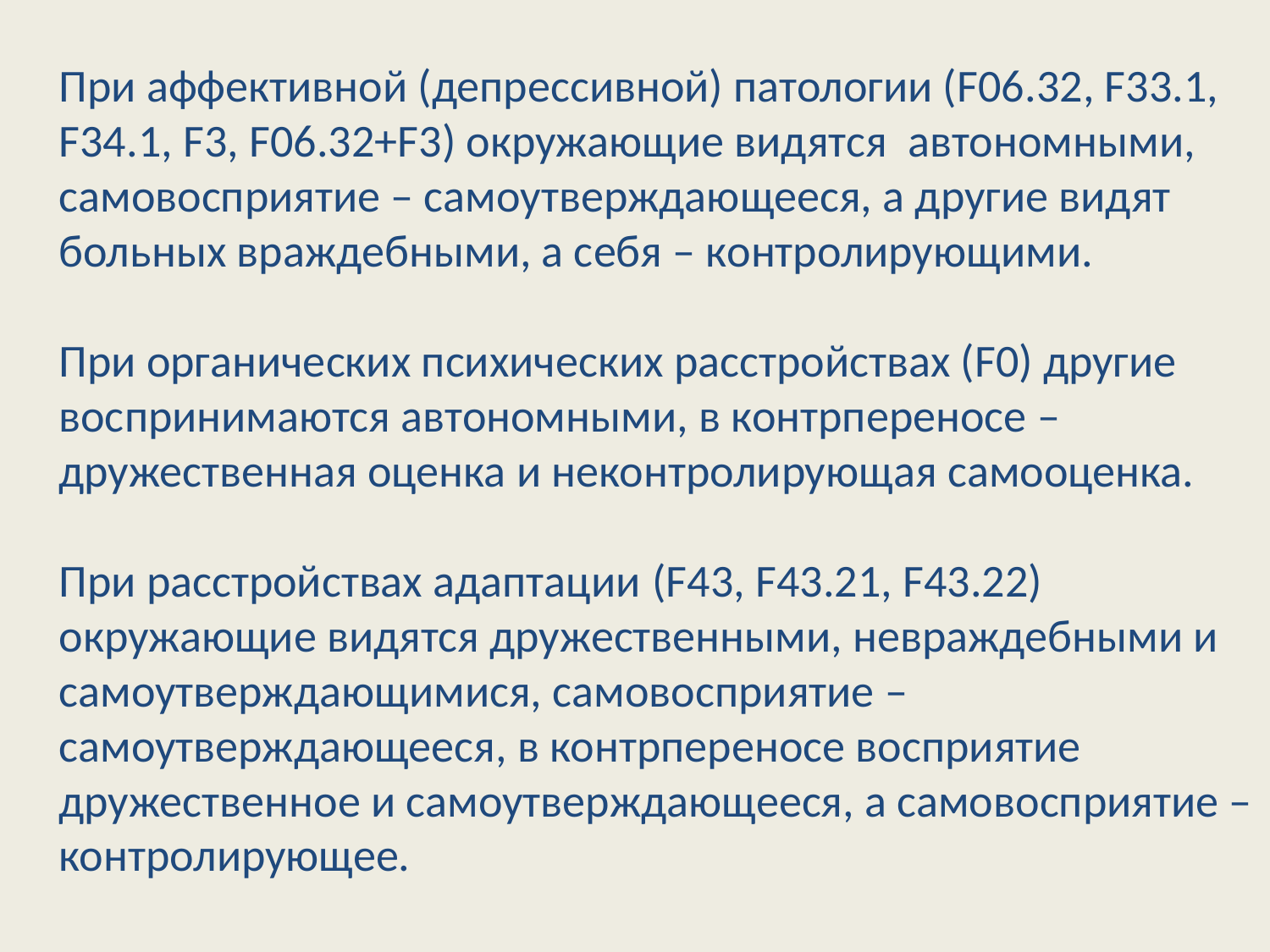

При аффективной (депрессивной) патологии (F06.32, F33.1, F34.1, F3, F06.32+F3) окружающие видятся  автономными, самовосприятие – самоутверждающееся, а другие видят больных враждебными, а себя – контролирующими.

При органических психических расстройствах (F0) другие воспринимаются автономными, в контрпереносе – дружественная оценка и неконтролирующая самооценка.

При расстройствах адаптации (F43, F43.21, F43.22) окружающие видятся дружественными, невраждебными и самоутверждающимися, самовосприятие – самоутверждающееся, в контрпереносе восприятие дружественное и самоутверждающееся, а самовосприятие – контролирующее.